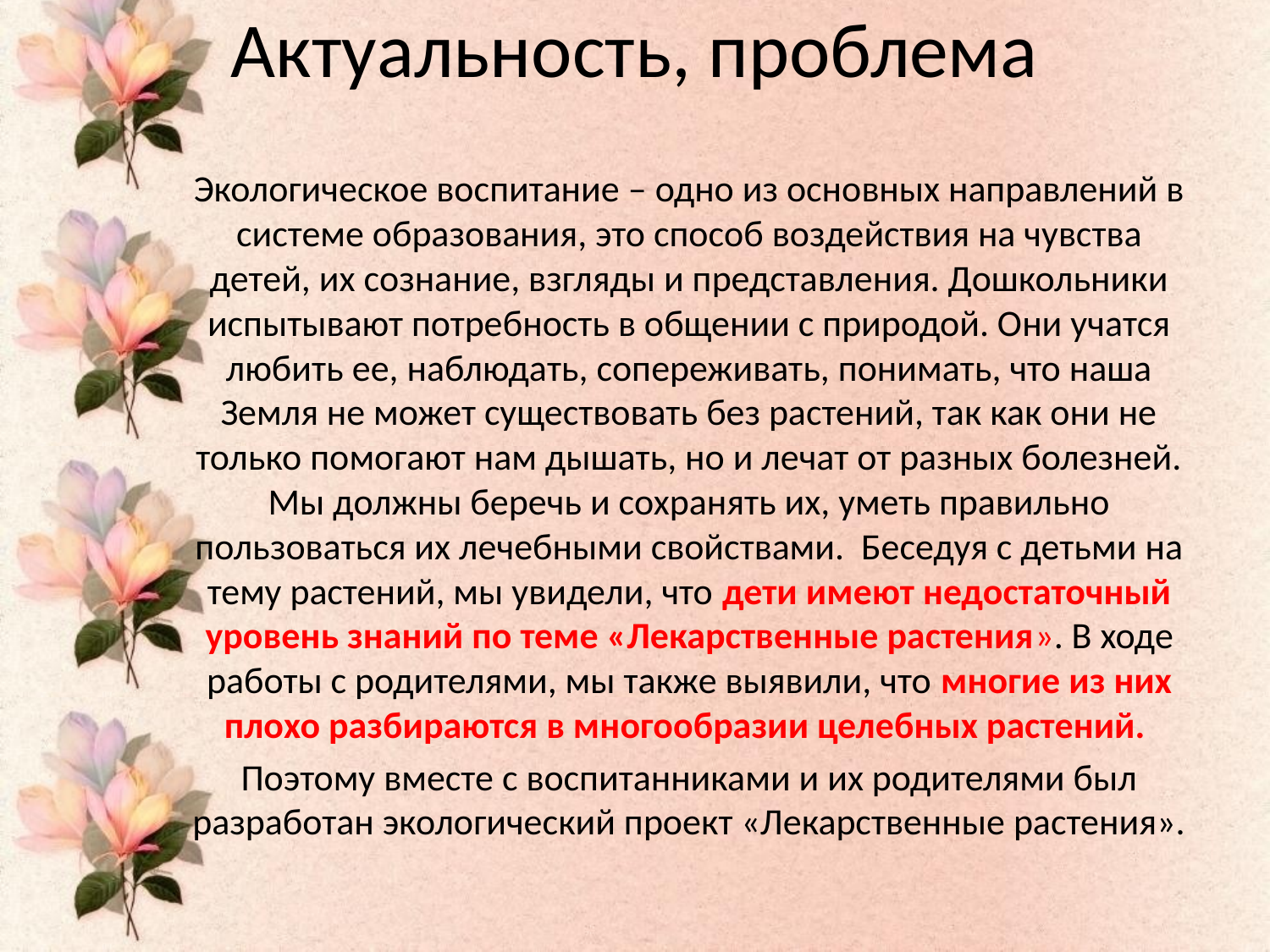

# Актуальность, проблема
Экологическое воспитание – одно из основных направлений в системе образования, это способ воздействия на чувства детей, их сознание, взгляды и представления. Дошкольники испытывают потребность в общении с природой. Они учатся любить ее, наблюдать, сопереживать, понимать, что наша Земля не может существовать без растений, так как они не только помогают нам дышать, но и лечат от разных болезней. Мы должны беречь и сохранять их, уметь правильно пользоваться их лечебными свойствами.  Беседуя с детьми на тему растений, мы увидели, что дети имеют недостаточный уровень знаний по теме «Лекарственные растения». В ходе работы с родителями, мы также выявили, что многие из них плохо разбираются в многообразии целебных растений.
Поэтому вместе с воспитанниками и их родителями был разработан экологический проект «Лекарственные растения».